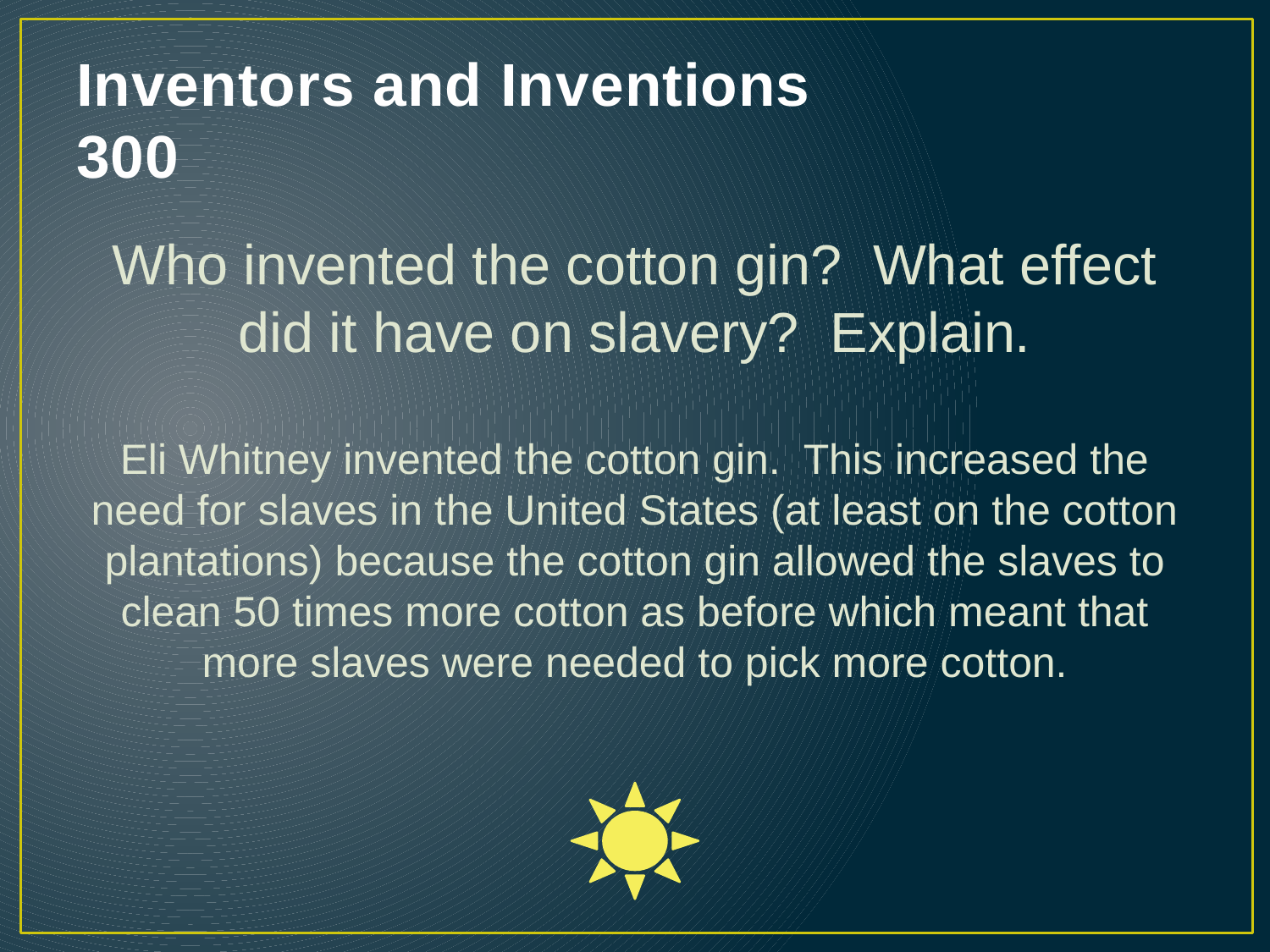

# Inventors and Inventions 300
Who invented the cotton gin?  What effect did it have on slavery?  Explain.

Eli Whitney invented the cotton gin.  This increased the need for slaves in the United States (at least on the cotton plantations) because the cotton gin allowed the slaves to clean 50 times more cotton as before which meant that more slaves were needed to pick more cotton.